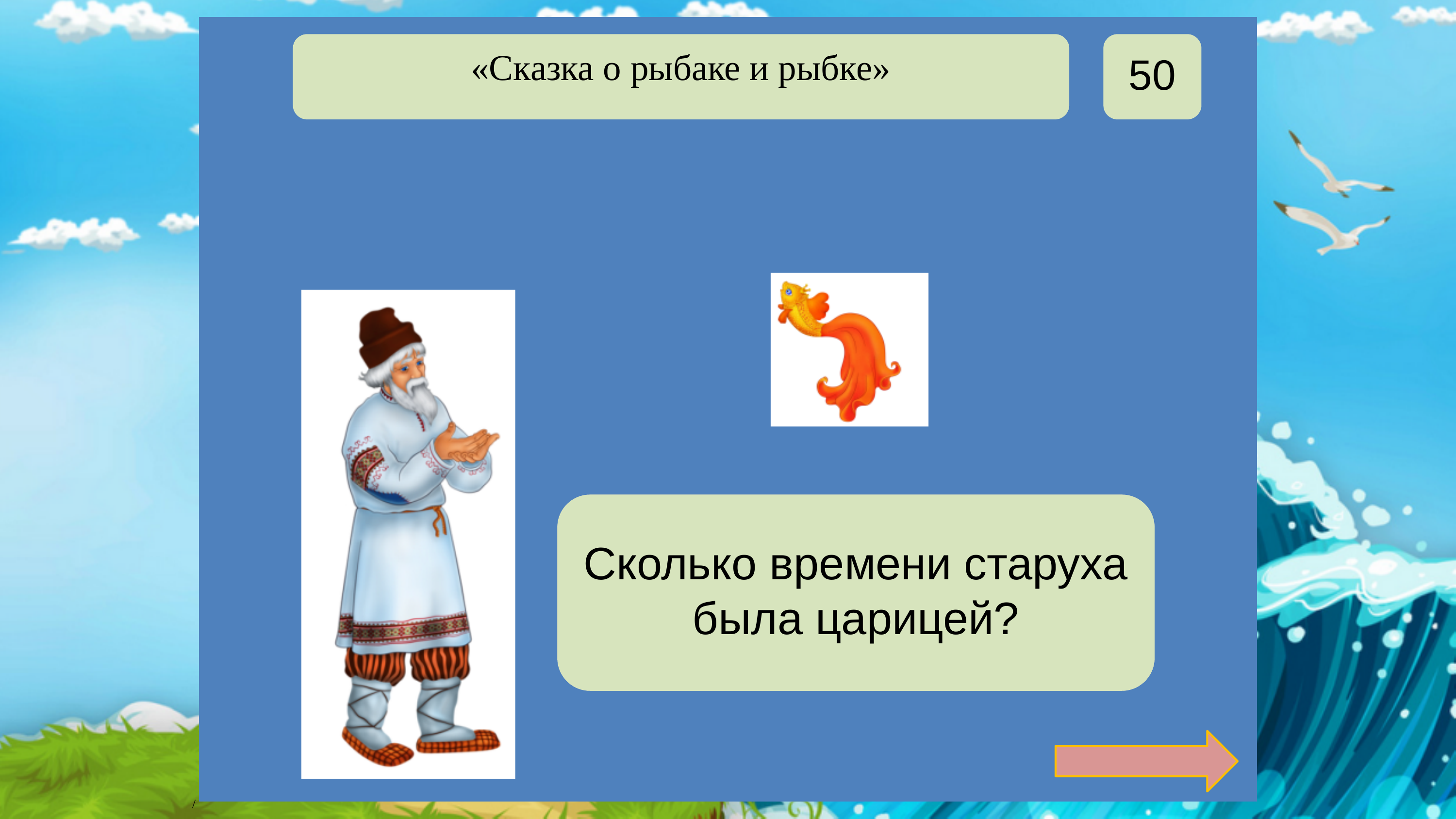

50
«Сказка о рыбаке и рыбке»

Две недели

Сколько времени старуха была царицей?

/